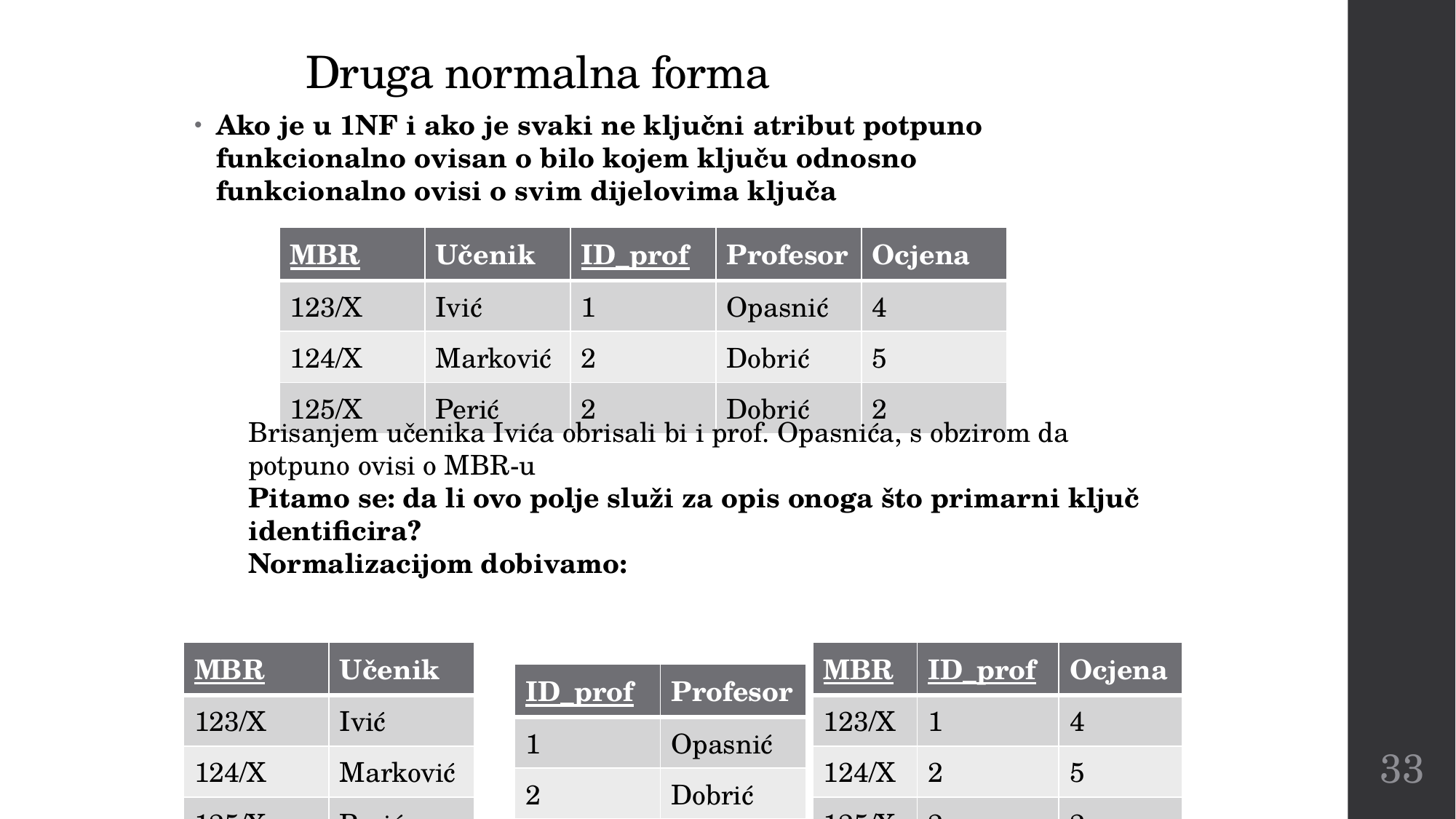

# Druga normalna forma
Ako je u 1NF i ako je svaki ne ključni atribut potpuno funkcionalno ovisan o bilo kojem ključu odnosno funkcionalno ovisi o svim dijelovima ključa
| MBR | Učenik | ID\_prof | Profesor | Ocjena |
| --- | --- | --- | --- | --- |
| 123/X | Ivić | 1 | Opasnić | 4 |
| 124/X | Marković | 2 | Dobrić | 5 |
| 125/X | Perić | 2 | Dobrić | 2 |
Brisanjem učenika Ivića obrisali bi i prof. Opasnića, s obzirom da potpuno ovisi o MBR-u
Pitamo se: da li ovo polje služi za opis onoga što primarni ključ identificira?
Normalizacijom dobivamo:
| MBR | Učenik |
| --- | --- |
| 123/X | Ivić |
| 124/X | Marković |
| 125/X | Perić |
| MBR | ID\_prof | Ocjena |
| --- | --- | --- |
| 123/X | 1 | 4 |
| 124/X | 2 | 5 |
| 125/X | 2 | 2 |
| ID\_prof | Profesor |
| --- | --- |
| 1 | Opasnić |
| 2 | Dobrić |
33